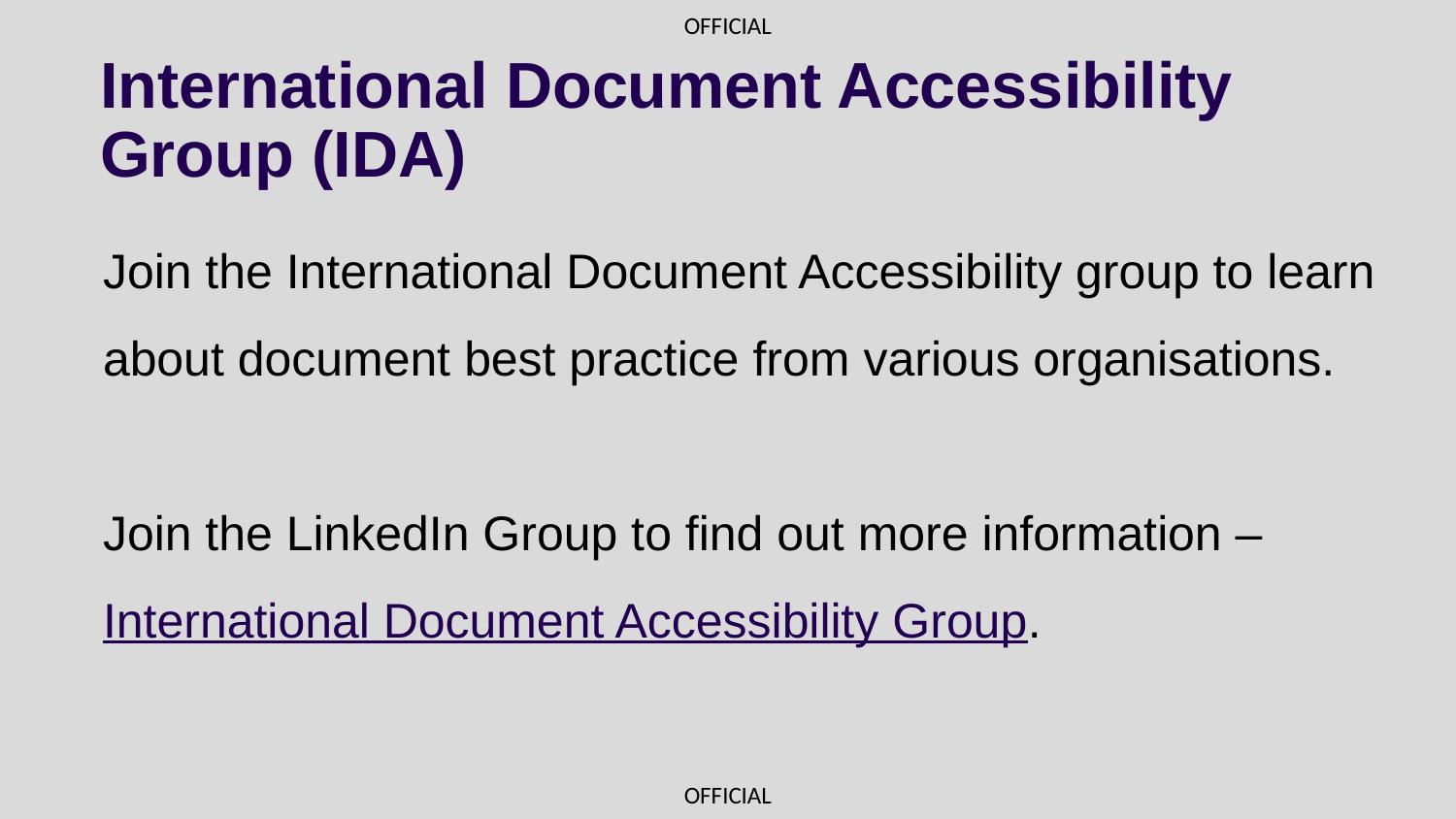

# International Document Accessibility Group (IDA)
Join the International Document Accessibility group to learn about document best practice from various organisations.

Join the LinkedIn Group to find out more information – International Document Accessibility Group.